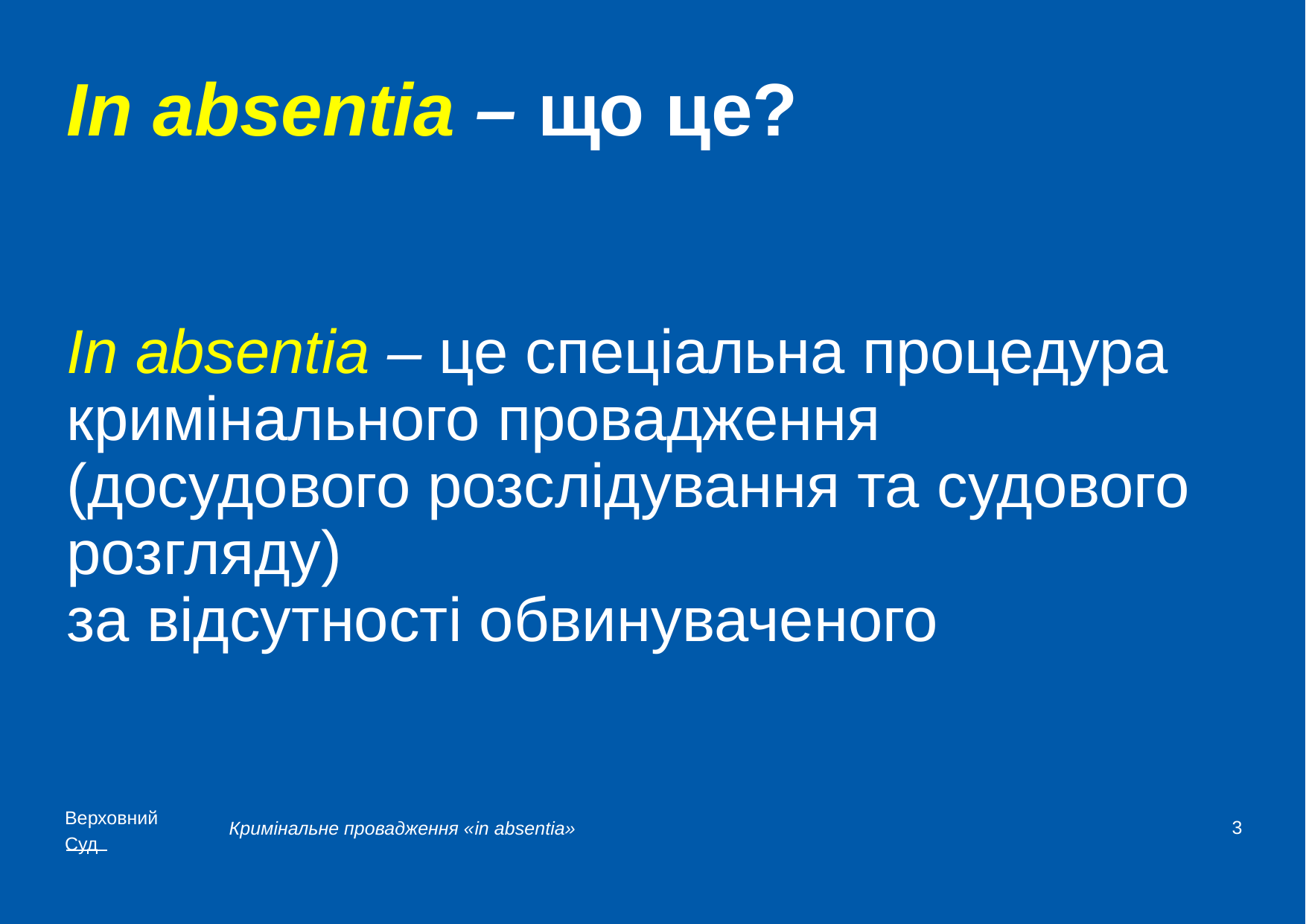

# In absentia – що це?
In absentia – це спеціальна процедура кримінального провадження (досудового розслідування та судового розгляду)
за відсутності обвинуваченого
3
Кримінальне провадження «in absentia»